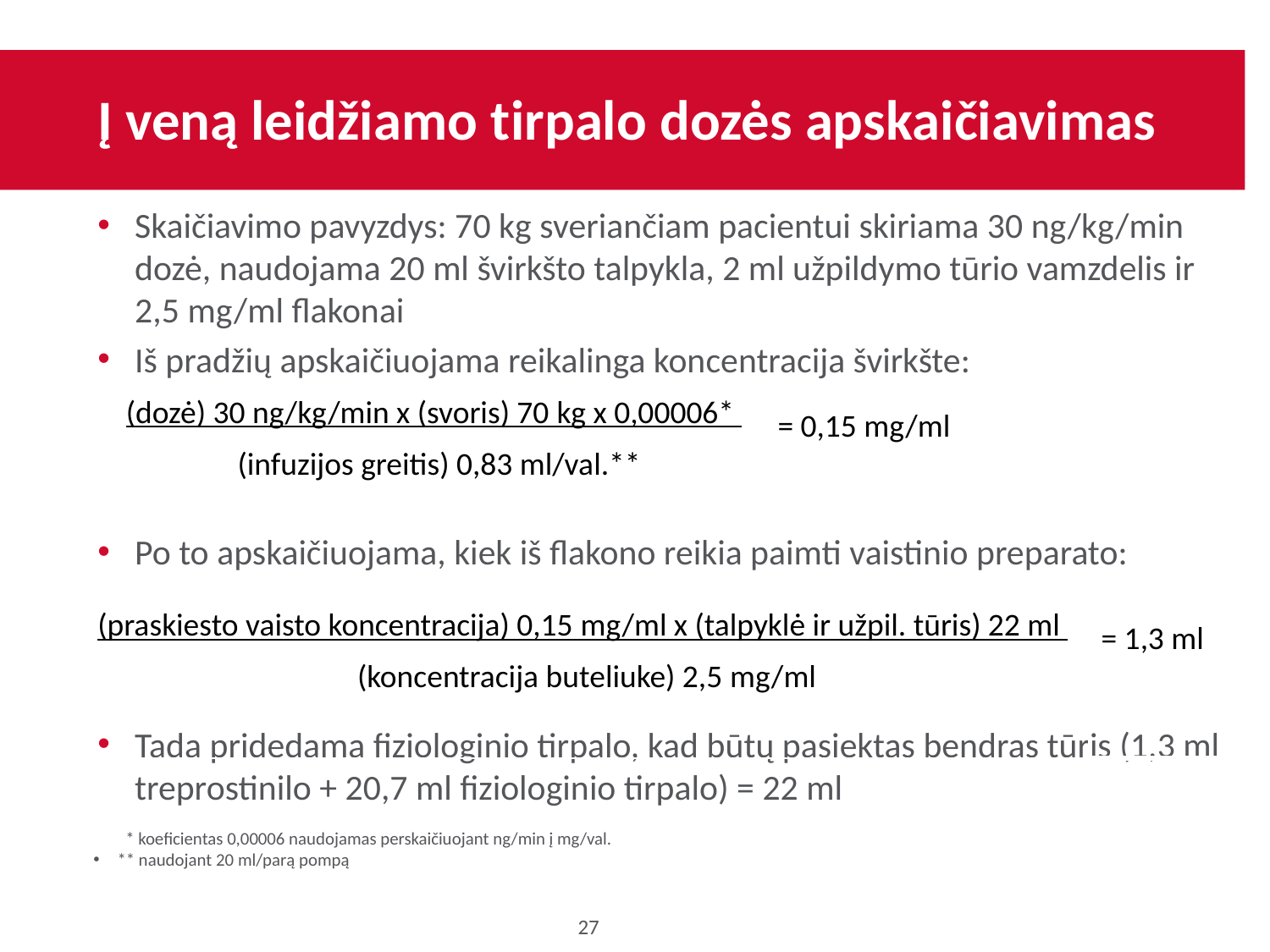

# Į veną leidžiamo tirpalo dozės apskaičiavimas
Skaičiavimo pavyzdys: 70 kg sveriančiam pacientui skiriama 30 ng/kg/min dozė, naudojama 20 ml švirkšto talpykla, 2 ml užpildymo tūrio vamzdelis ir 2,5 mg/ml flakonai
Iš pradžių apskaičiuojama reikalinga koncentracija švirkšte:

Po to apskaičiuojama, kiek iš flakono reikia paimti vaistinio preparato:

Tada pridedama fiziologinio tirpalo, kad būtų pasiektas bendras tūris (1,3 ml treprostinilo + 20,7 ml fiziologinio tirpalo) = 22 ml
| (dozė) 30 ng/kg/min x (svoris) 70 kg x 0,00006\* | = 0,15 mg/ml |
| --- | --- |
| (infuzijos greitis) 0,83 ml/val.\*\* |  |
| (praskiesto vaisto koncentracija) 0,15 mg/ml x (talpyklė ir užpil. tūris) 22 ml | = 1,3 ml |
| --- | --- |
| (koncentracija buteliuke) 2,5 mg/ml |  |
        * koeficientas 0,00006 naudojamas perskaičiuojant ng/min į mg/val.
** naudojant 20 ml/parą pompą